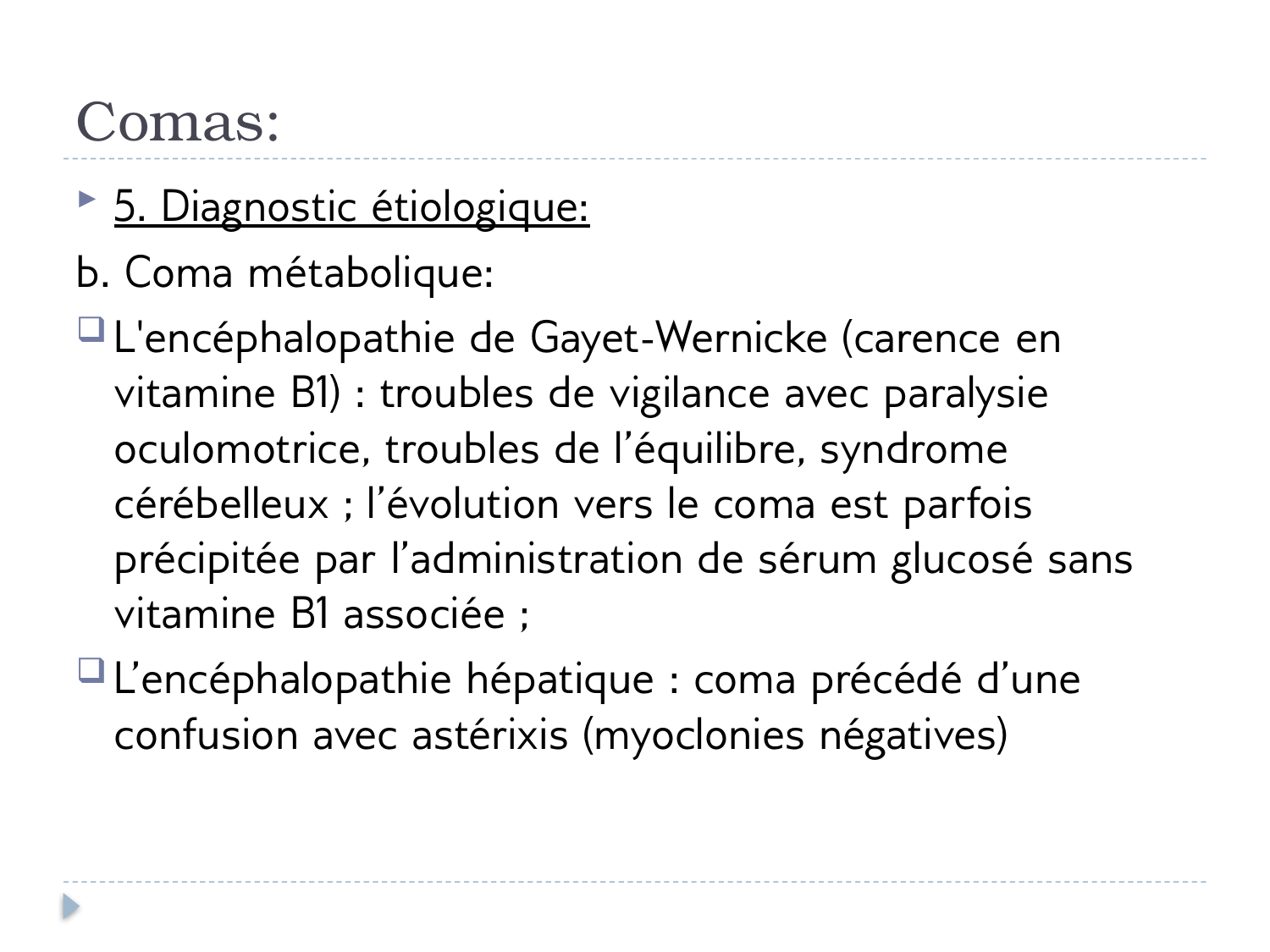

# Comas:
5. Diagnostic étiologique:
b. Coma métabolique:
L'encéphalopathie de Gayet-Wernicke (carence en vitamine B1) : troubles de vigilance avec paralysie oculomotrice, troubles de l’équilibre, syndrome cérébelleux ; l’évolution vers le coma est parfois précipitée par l’administration de sérum glucosé sans vitamine B1 associée ;
L’encéphalopathie hépatique : coma précédé d’une confusion avec astérixis (myoclonies négatives)